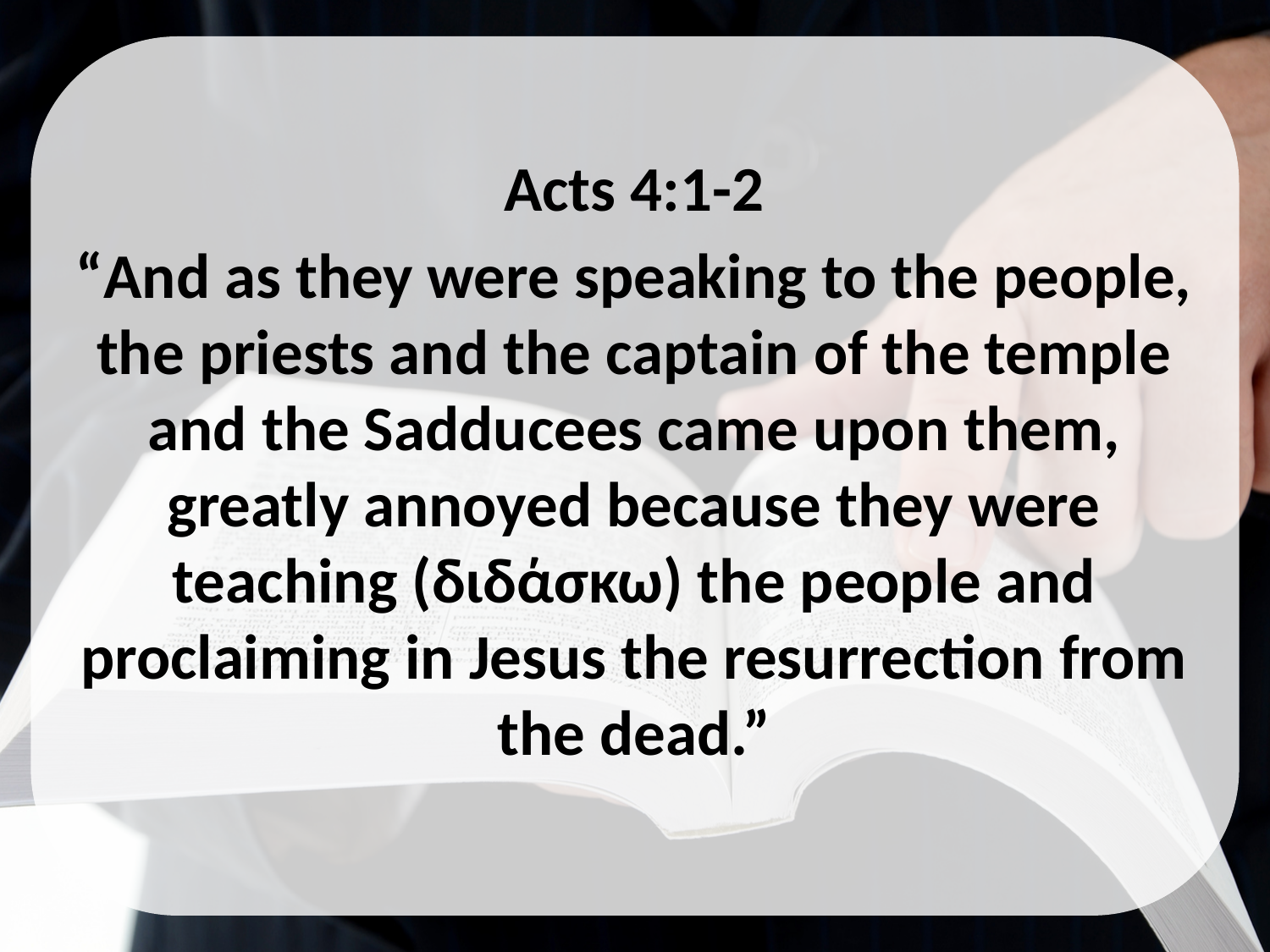

Acts 4:1-2
“And as they were speaking to the people, the priests and the captain of the temple and the Sadducees came upon them, greatly annoyed because they were teaching (διδάσκω) the people and proclaiming in Jesus the resurrection from the dead.”